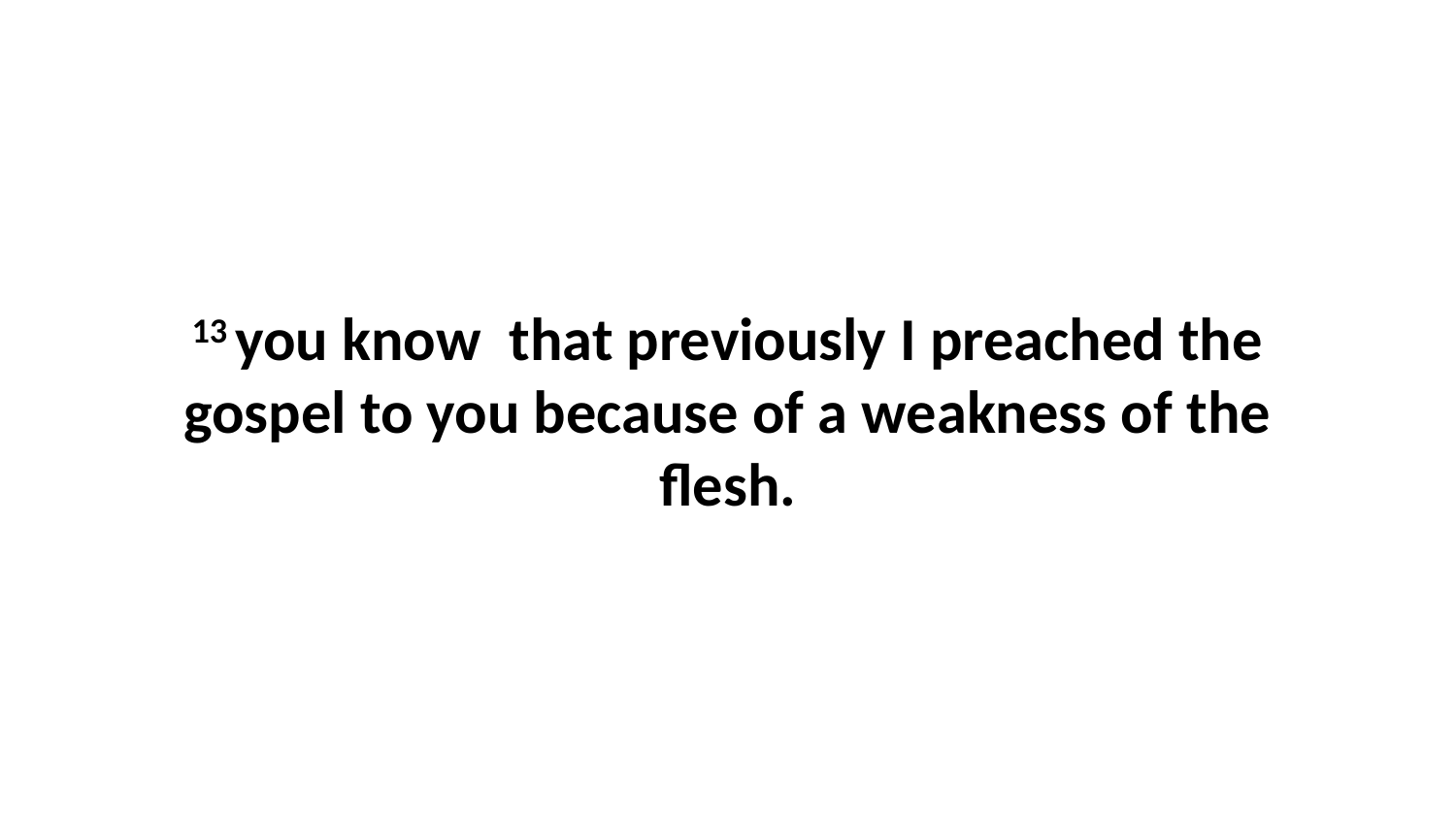

13 you know  that previously I preached the gospel to you because of a weakness of the flesh.